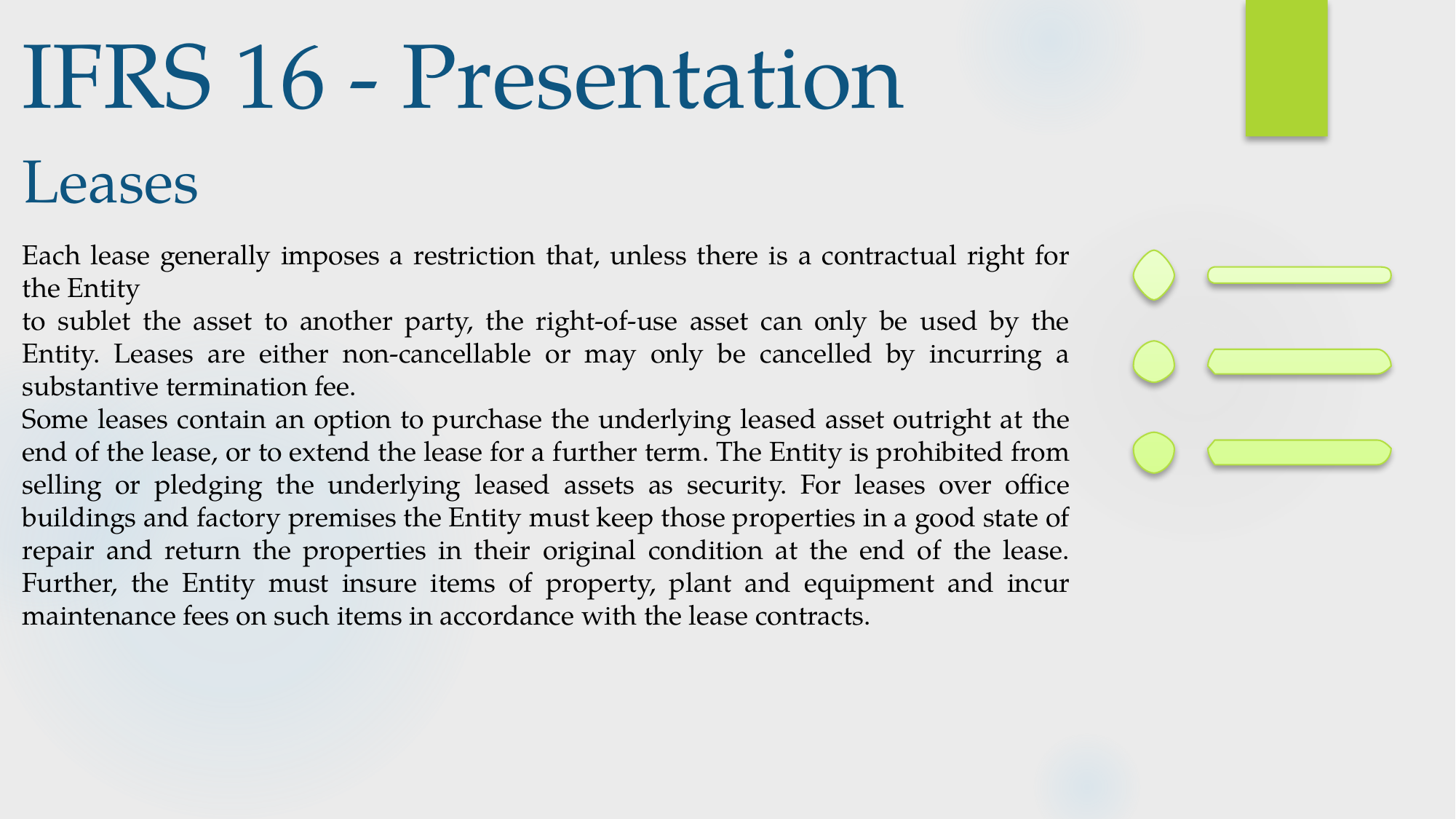

IFRS 16 - Presentation
Leases
Each lease generally imposes a restriction that, unless there is a contractual right for the Entity
to sublet the asset to another party, the right-of-use asset can only be used by the Entity. Leases are either non-cancellable or may only be cancelled by incurring a substantive termination fee.
Some leases contain an option to purchase the underlying leased asset outright at the end of the lease, or to extend the lease for a further term. The Entity is prohibited from selling or pledging the underlying leased assets as security. For leases over office buildings and factory premises the Entity must keep those properties in a good state of repair and return the properties in their original condition at the end of the lease. Further, the Entity must insure items of property, plant and equipment and incur maintenance fees on such items in accordance with the lease contracts.